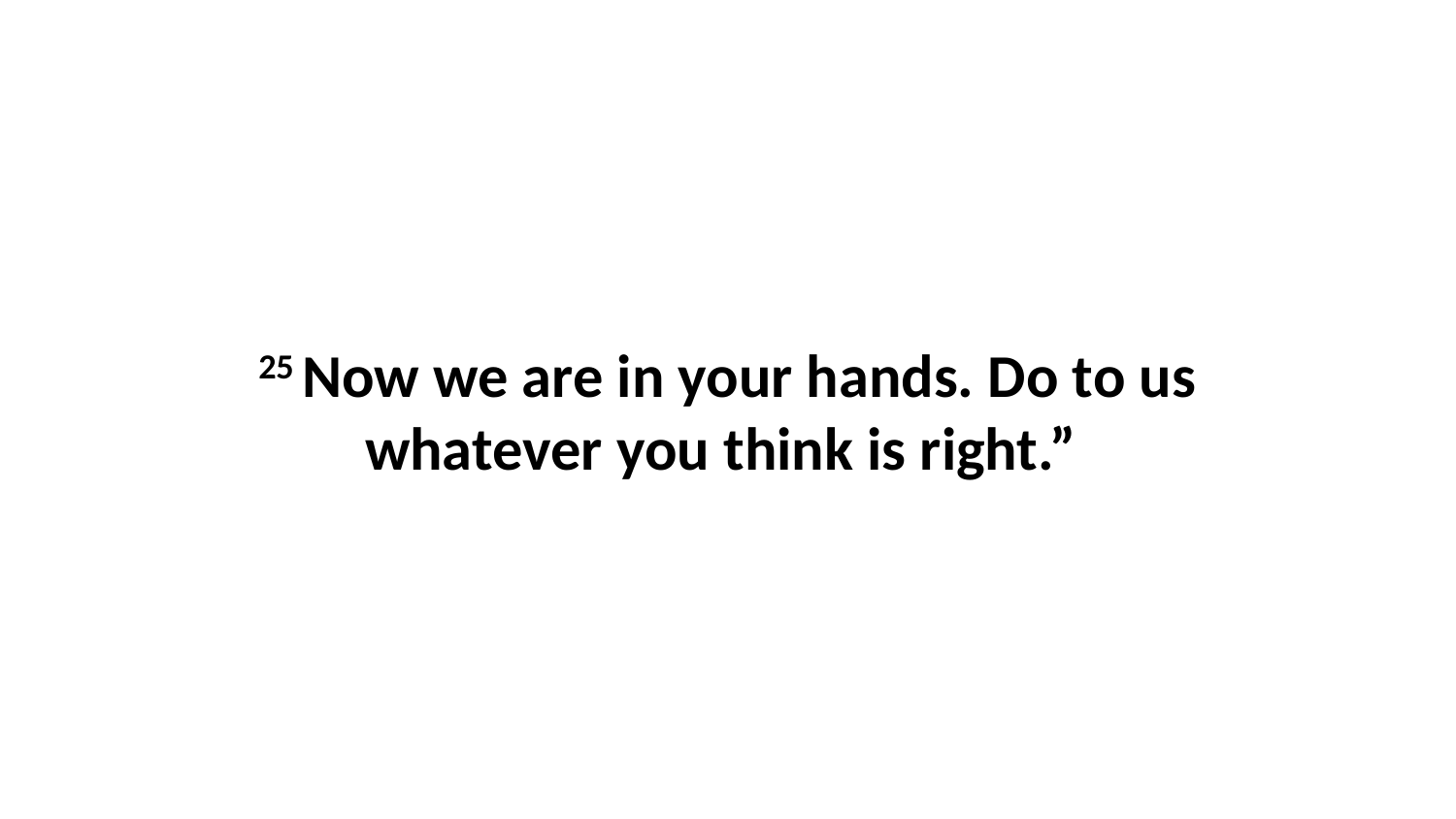

25 Now we are in your hands. Do to us whatever you think is right.”